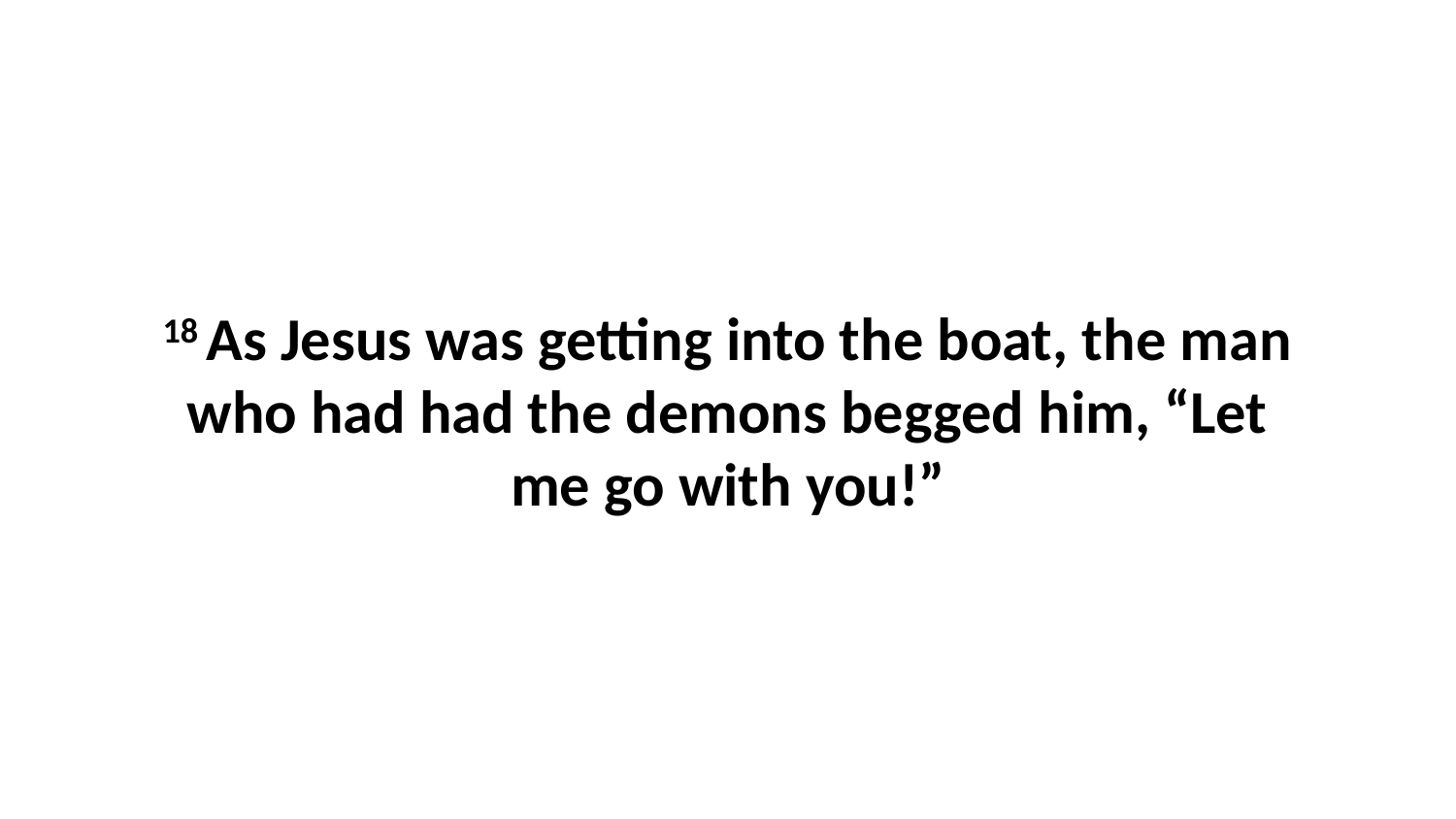

18 As Jesus was getting into the boat, the man who had had the demons begged him, “Let me go with you!”